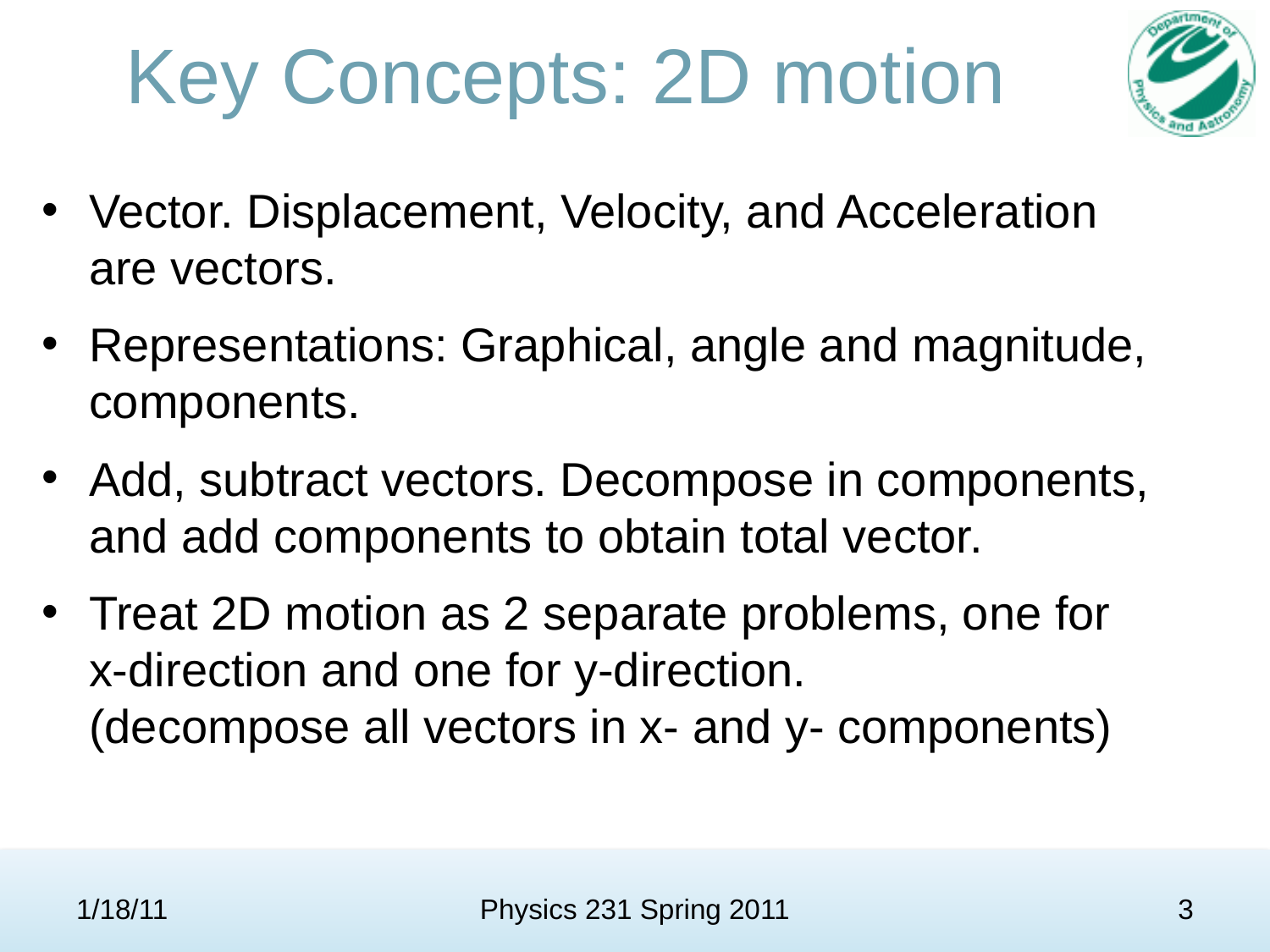

# Key Concepts: 2D motion
Vector. Displacement, Velocity, and Acceleration are vectors.
Representations: Graphical, angle and magnitude, components.
Add, subtract vectors. Decompose in components, and add components to obtain total vector.
Treat 2D motion as 2 separate problems, one for x-direction and one for y-direction.
(decompose all vectors in x- and y- components)

1/18/11
Physics 231 Spring 2011
3